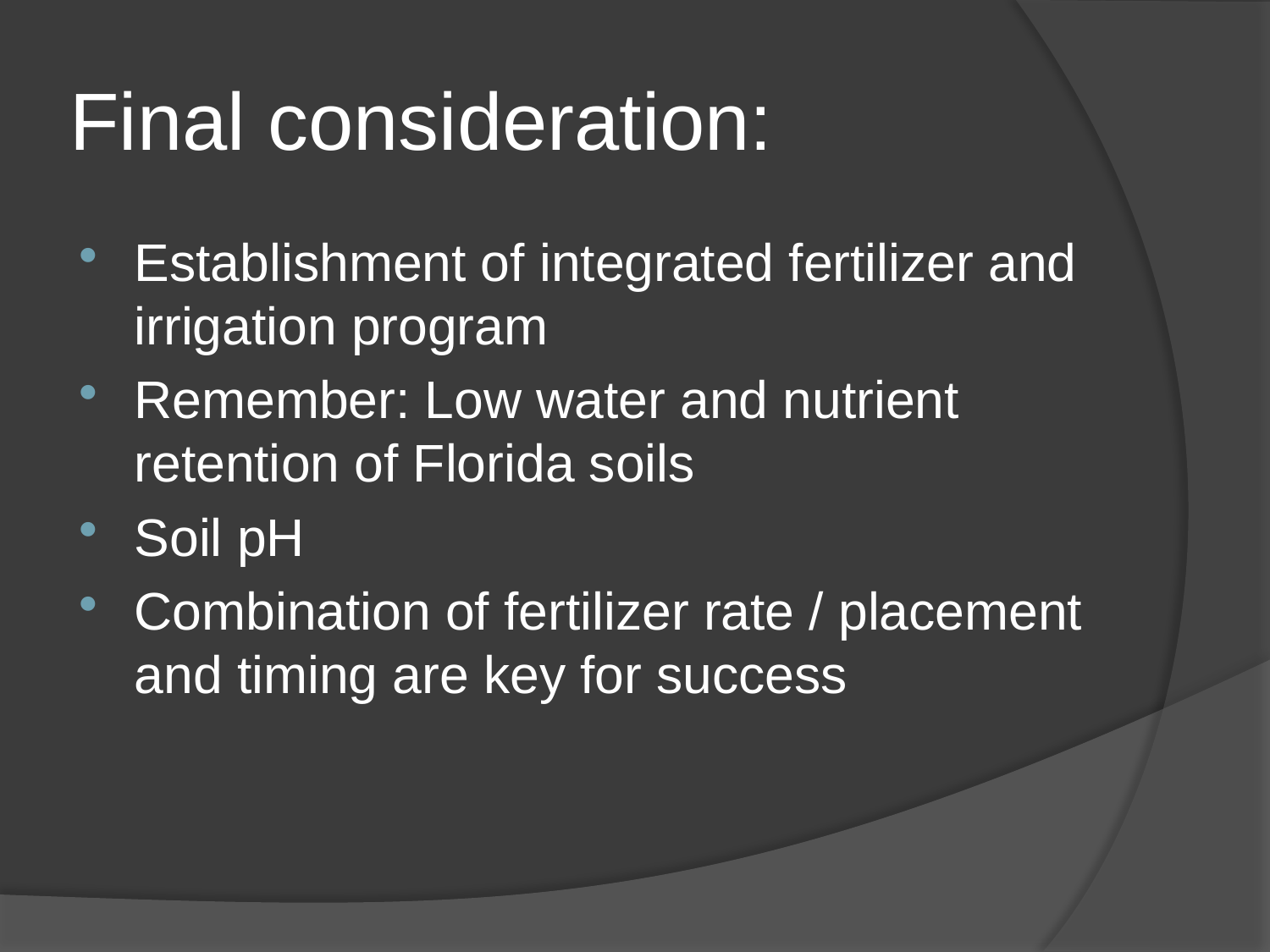

# Final consideration:
Establishment of integrated fertilizer and irrigation program
Remember: Low water and nutrient retention of Florida soils
Soil pH
Combination of fertilizer rate / placement and timing are key for success